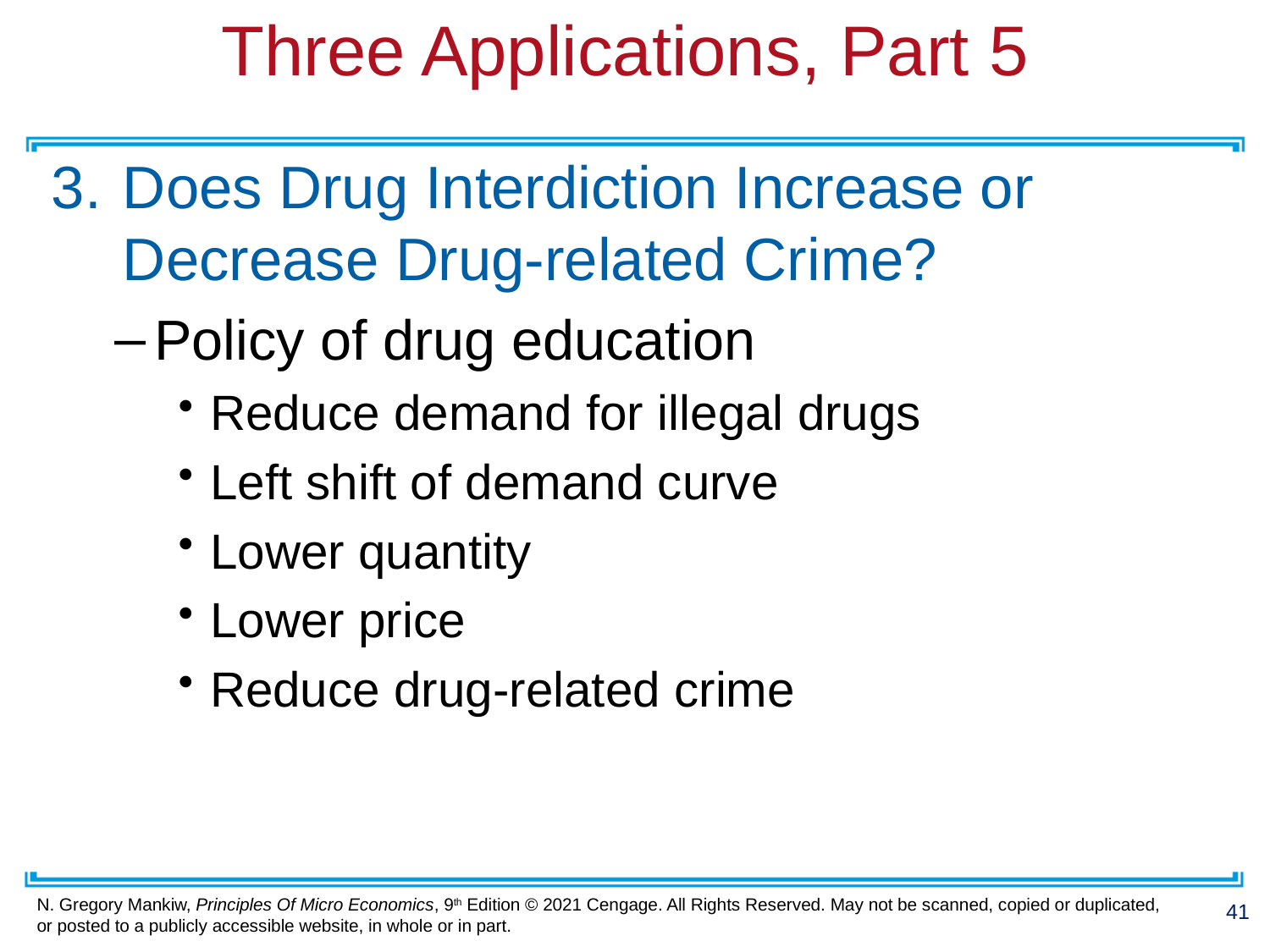

# Three Applications, Part 5
Does Drug Interdiction Increase or Decrease Drug-related Crime?
Policy of drug education
Reduce demand for illegal drugs
Left shift of demand curve
Lower quantity
Lower price
Reduce drug-related crime
41